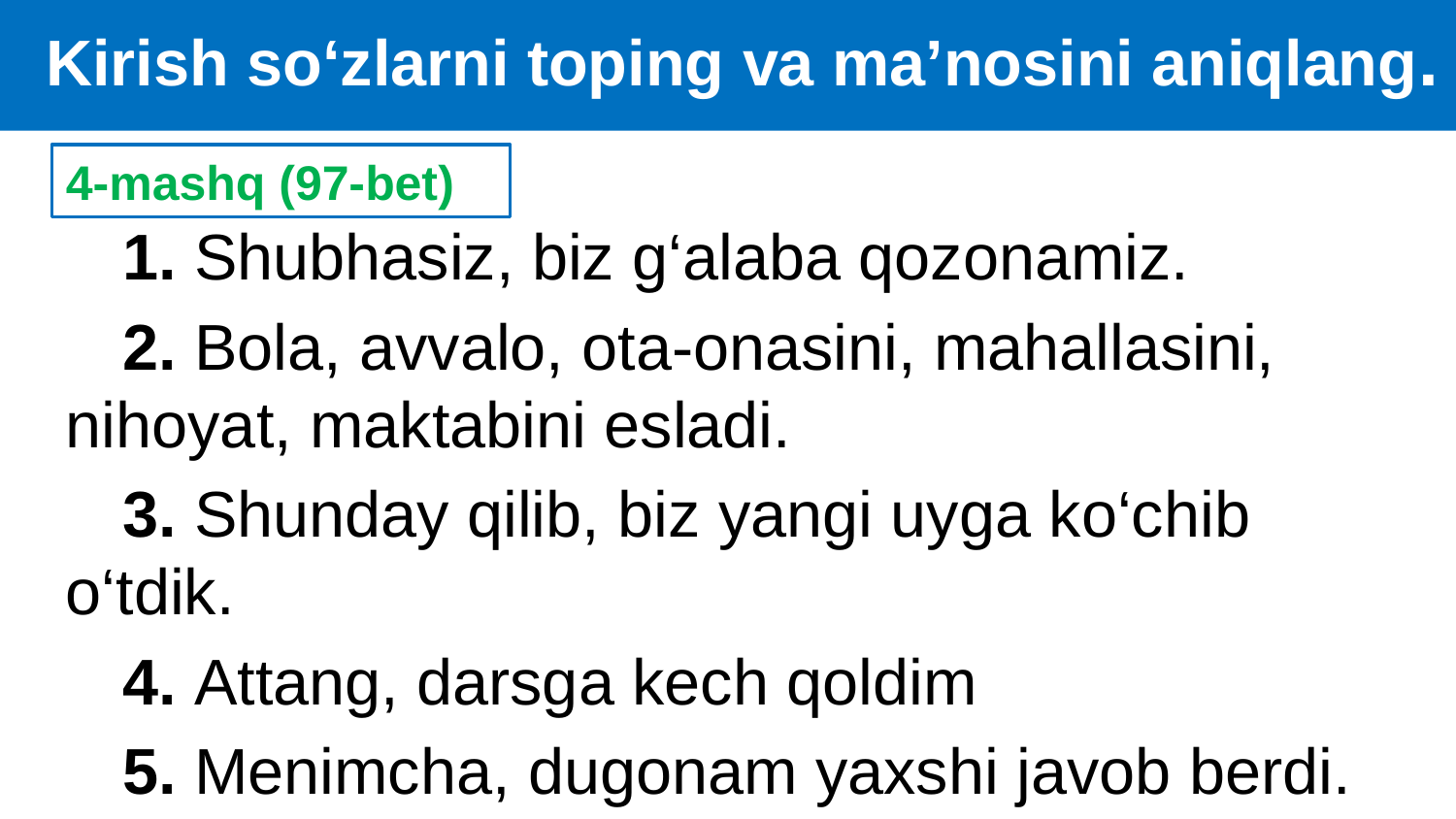

Bir o‘zgaruvchili irratsional tengsizliklar

 Kirish so‘zlarni toping va ma’nosini aniqlang.
4-mashq (97-bet)
1. Shubhasiz, biz g‘alaba qozonamiz.
2. Bola, avvalo, ota-onasini, mahallasini, nihoyat, maktabini esladi.
3. Shunday qilib, biz yangi uyga ko‘chib o‘tdik.
4. Attang, darsga kech qoldim
5. Menimcha, dugonam yaxshi javob berdi.